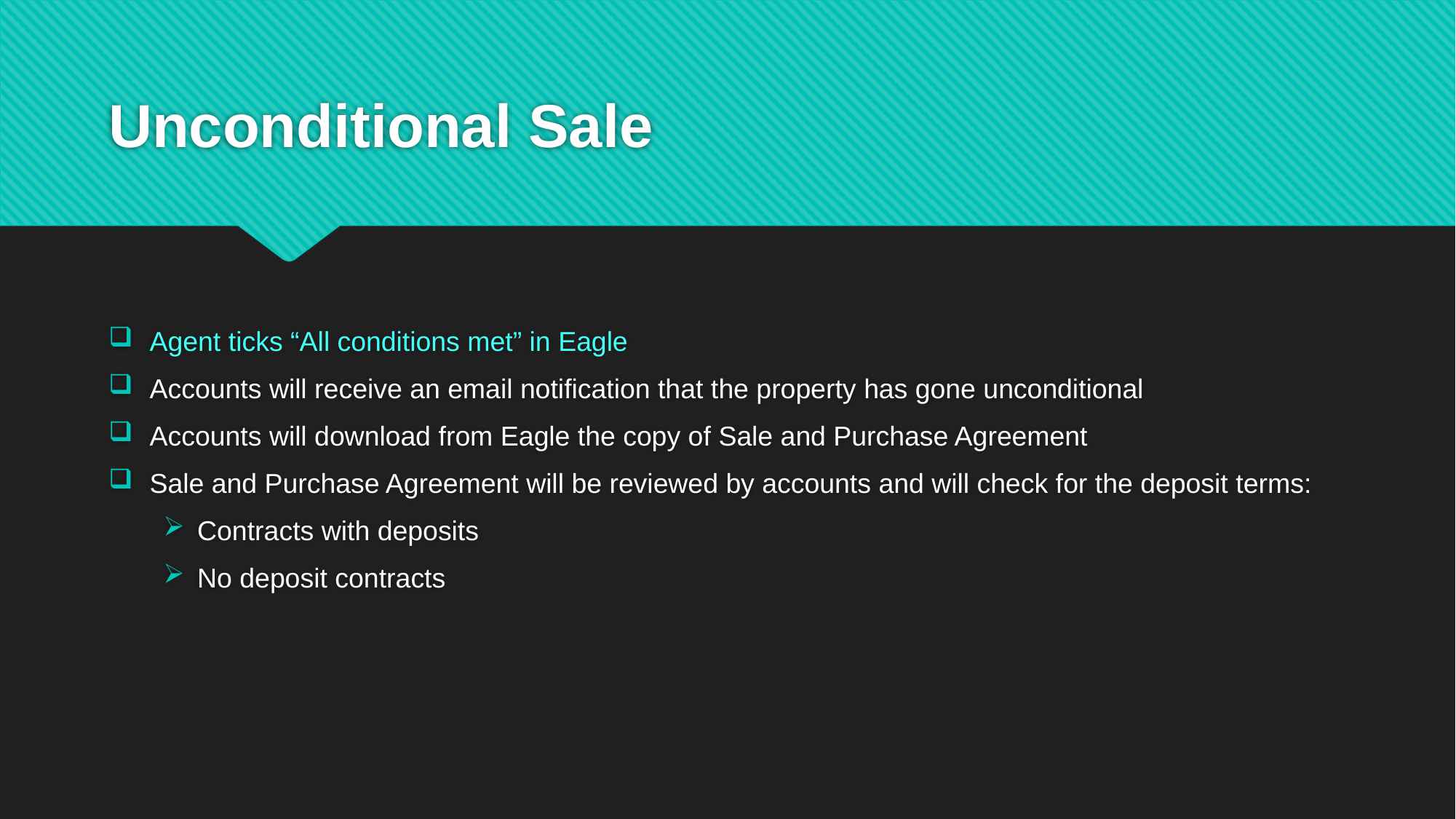

# Unconditional Sale
Agent ticks “All conditions met” in Eagle
Accounts will receive an email notification that the property has gone unconditional
Accounts will download from Eagle the copy of Sale and Purchase Agreement
Sale and Purchase Agreement will be reviewed by accounts and will check for the deposit terms:
Contracts with deposits
No deposit contracts